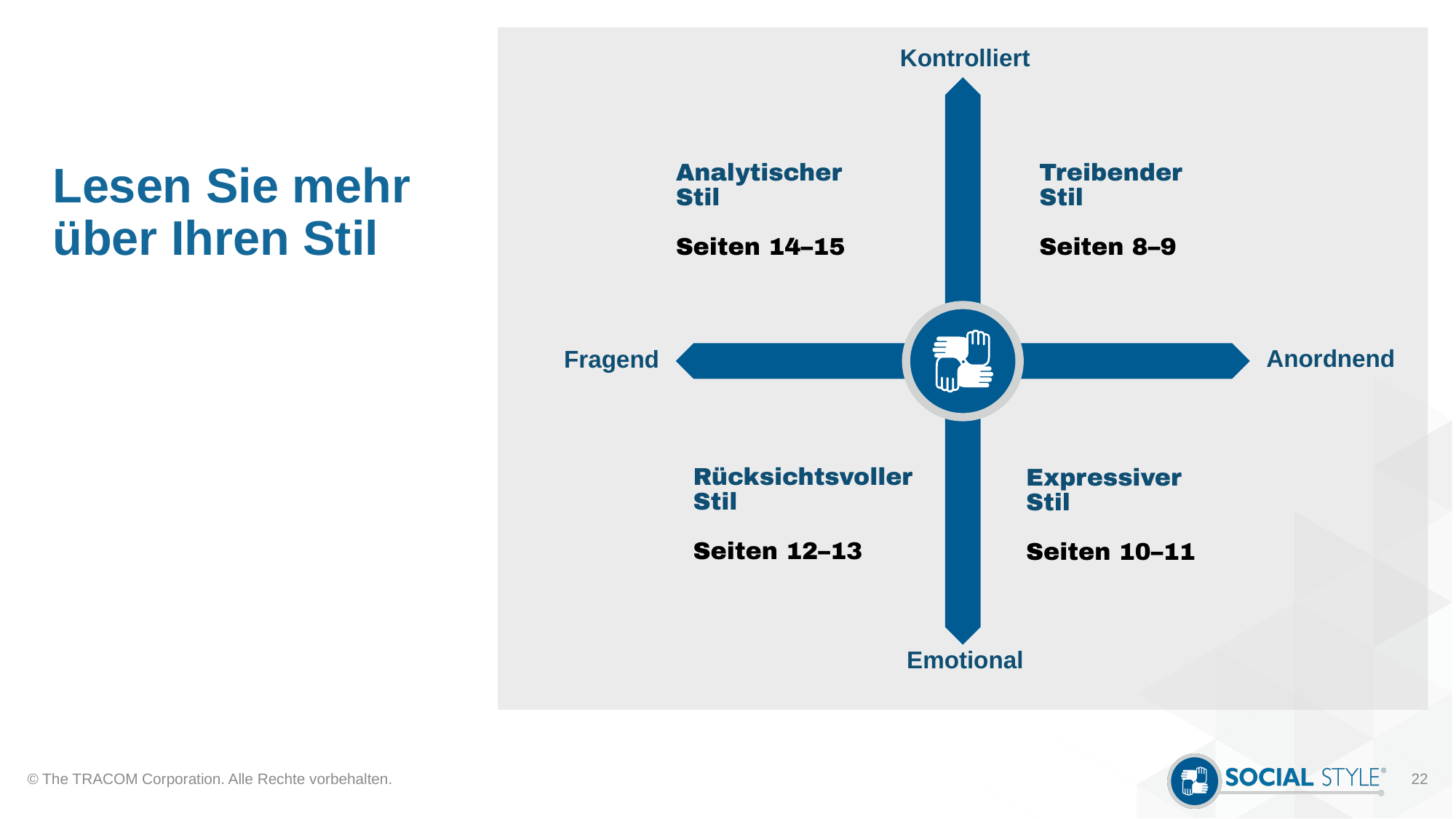

# Lesen Sie mehr über Ihren Stil

Kontrolliert

Analytischer
Stil

Seiten 14–15
Treibender
Stil

Seiten 8–9
Anordnend
Fragend
Rücksichtsvoller Stil

Seiten 12–13
Expressiver
Stil

Seiten 10–11
Emotional
© The TRACOM Corporation. Alle Rechte vorbehalten.
22